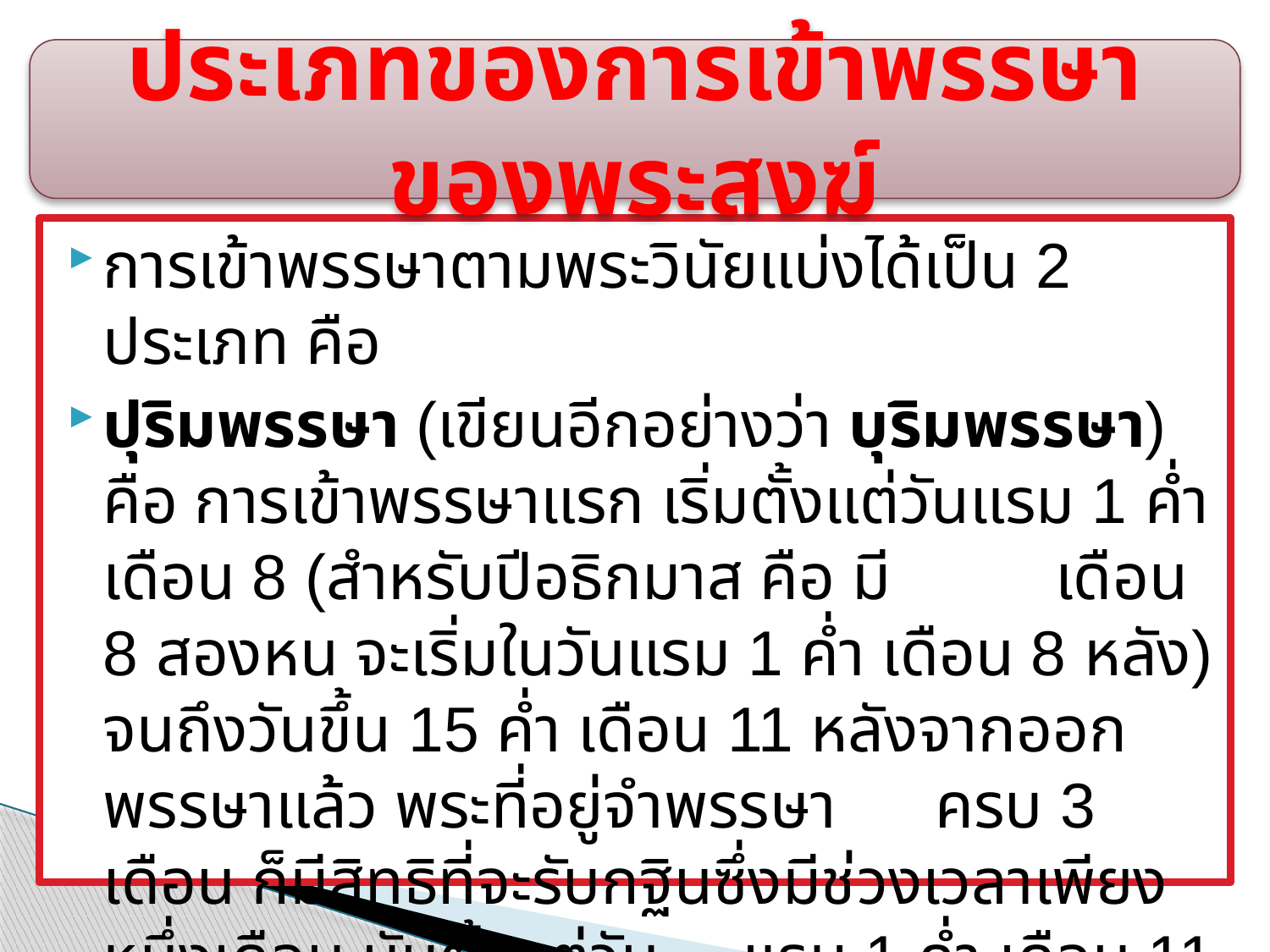

#
ประเภทของการเข้าพรรษาของพระสงฆ์
การเข้าพรรษาตามพระวินัยแบ่งได้เป็น 2 ประเภท คือ
ปุริมพรรษา (เขียนอีกอย่างว่า บุริมพรรษา) คือ การเข้าพรรษาแรก เริ่มตั้งแต่วันแรม 1 ค่ำ เดือน 8 (สำหรับปีอธิกมาส คือ มี          เดือน 8 สองหน จะเริ่มในวันแรม 1 ค่ำ เดือน 8 หลัง) จนถึงวันขึ้น 15 ค่ำ เดือน 11 หลังจากออกพรรษาแล้ว พระที่อยู่จำพรรษา      ครบ 3 เดือน ก็มีสิทธิที่จะรับกฐินซึ่งมีช่วงเวลาเพียงหนึ่งเดือน นับตั้งแต่วัน     แรม 1 ค่ำ เดือน 11 ถึงขึ้น 15 ค่ำ     เดือน 12